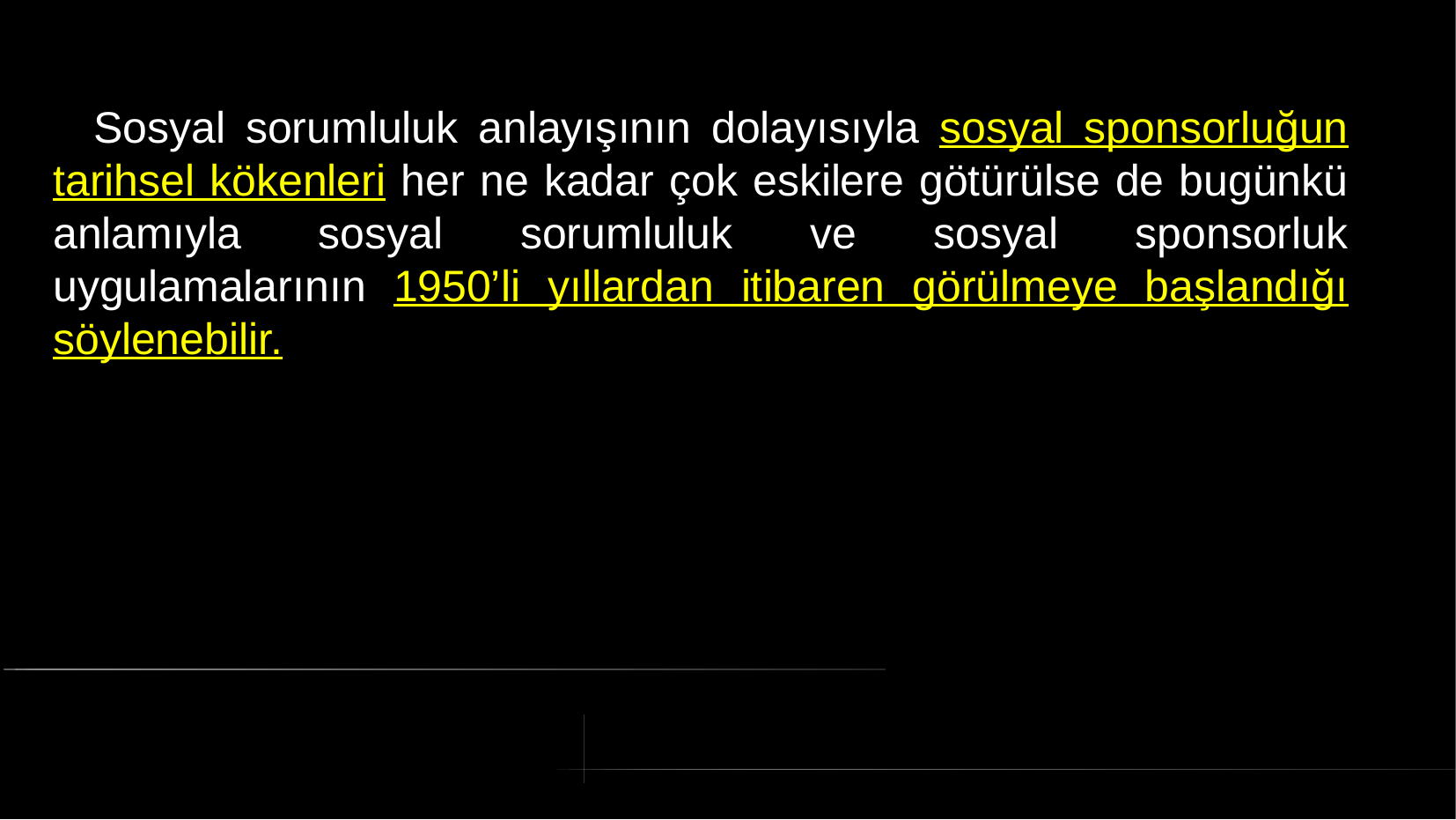

# Sosyal sorumluluk anlayışının dolayısıyla sosyal sponsorluğun tarihsel kökenleri her ne kadar çok eskilere götürülse de bugünkü anlamıyla sosyal sorumluluk ve sosyal sponsorluk uygulamalarının 1950’li yıllardan itibaren görülmeye başlandığı söylenebilir.